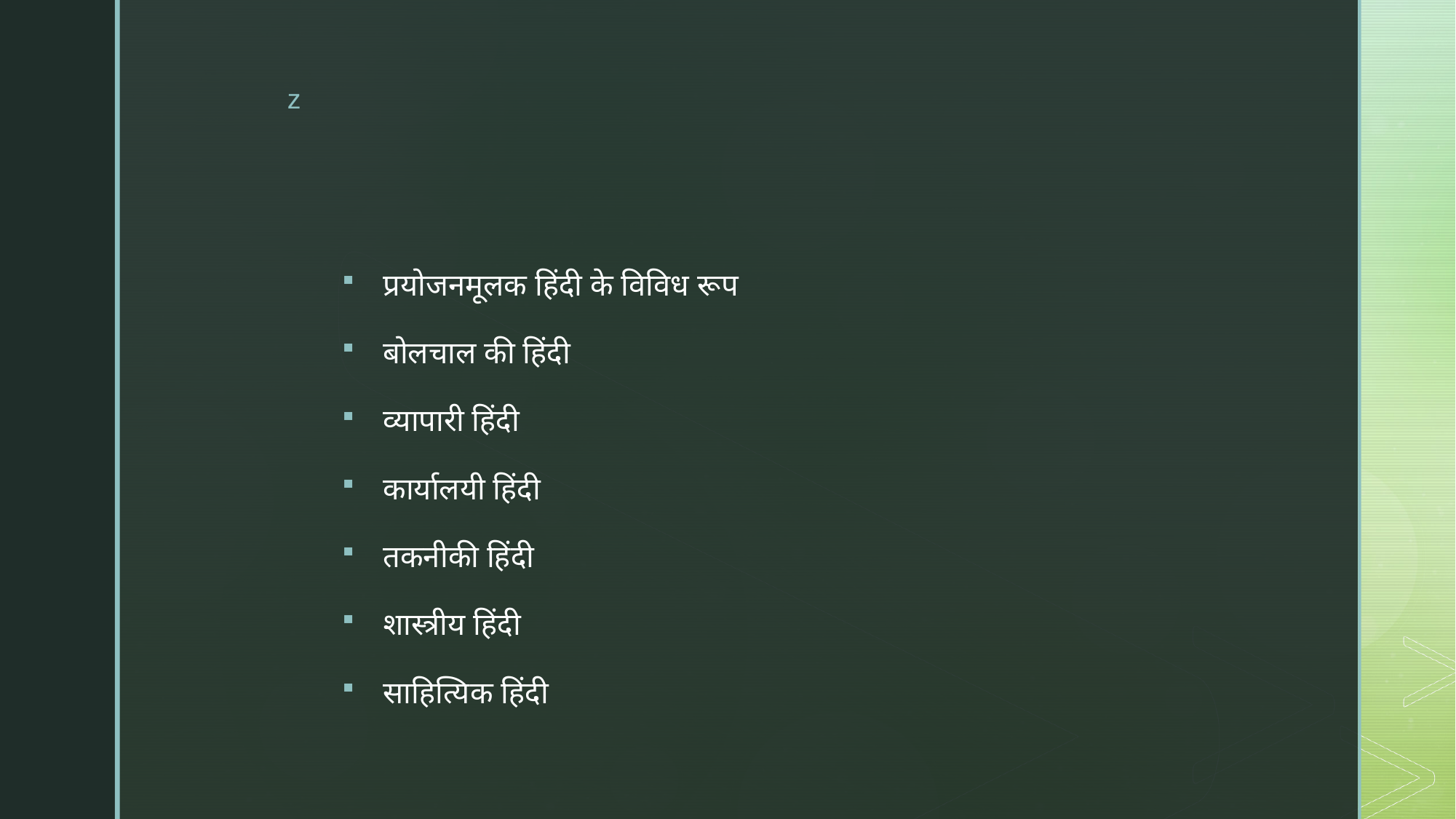

#
प्रयोजनमूलक हिंदी के विविध रूप
बोलचाल की हिंदी
व्यापारी हिंदी
कार्यालयी हिंदी
तकनीकी हिंदी
शास्त्रीय हिंदी
साहित्यिक हिंदी